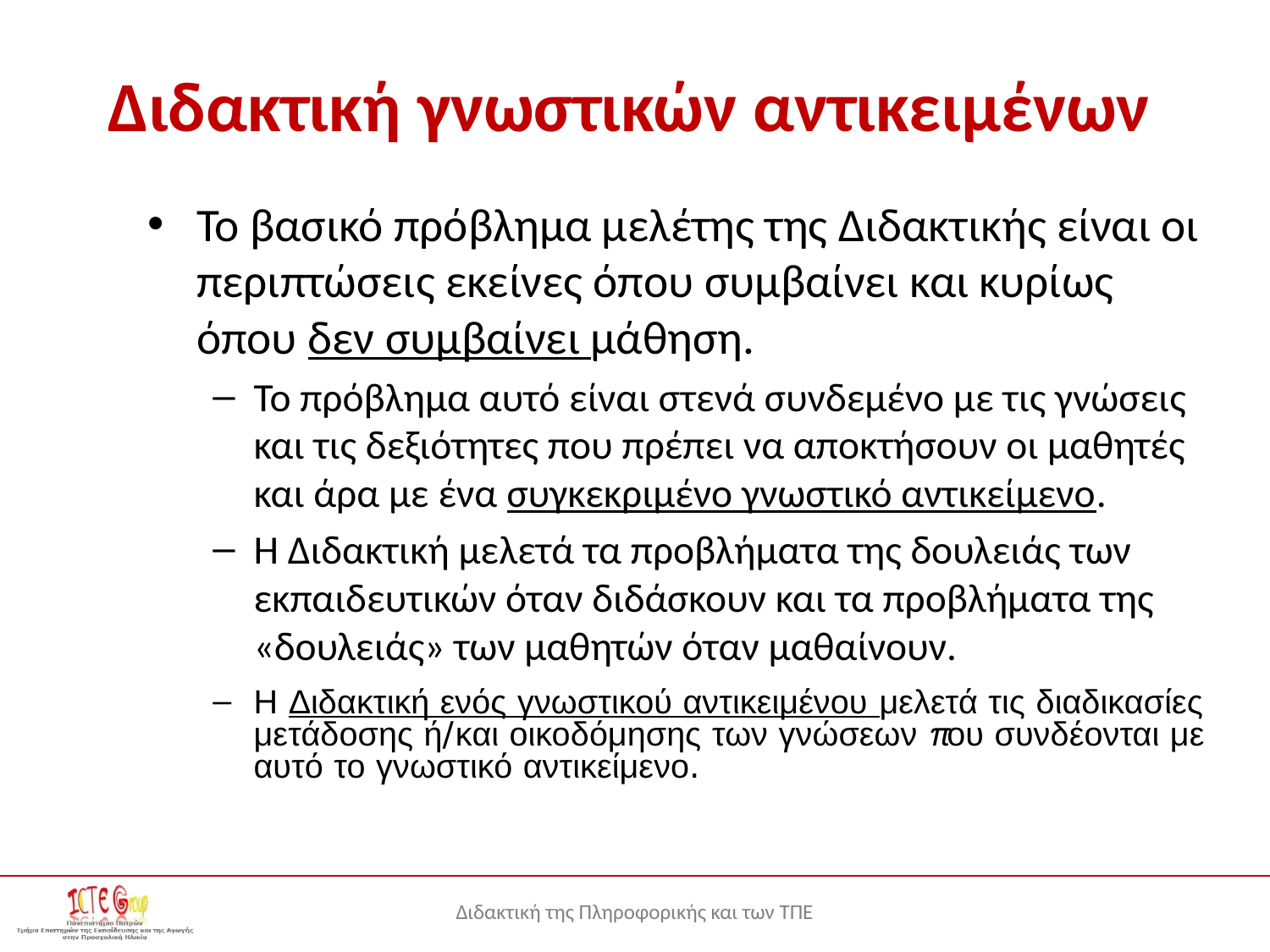

# Διδακτική γνωστικών αντικειμένων
Το βασικό πρόβλημα μελέτης της Διδακτικής είναι οι περιπτώσεις εκείνες όπου συμβαίνει και κυρίως όπου δεν συμβαίνει μάθηση.
Το πρόβλημα αυτό είναι στενά συνδεμένο με τις γνώσεις και τις δεξιότητες που πρέπει να αποκτήσουν οι μαθητές και άρα με ένα συγκεκριμένο γνωστικό αντικείμενο.
Η Διδακτική μελετά τα προβλήματα της δουλειάς των εκπαιδευτικών όταν διδάσκουν και τα προβλήματα της «δουλειάς» των μαθητών όταν μαθαίνουν.
Η Διδακτική ενός γνωστικού αντικειμένου μελετά τις διαδικασίες μετάδοσης ή/και οικοδόμησης των γνώσεων που συνδέονται με αυτό το γνωστικό αντικείμενο.